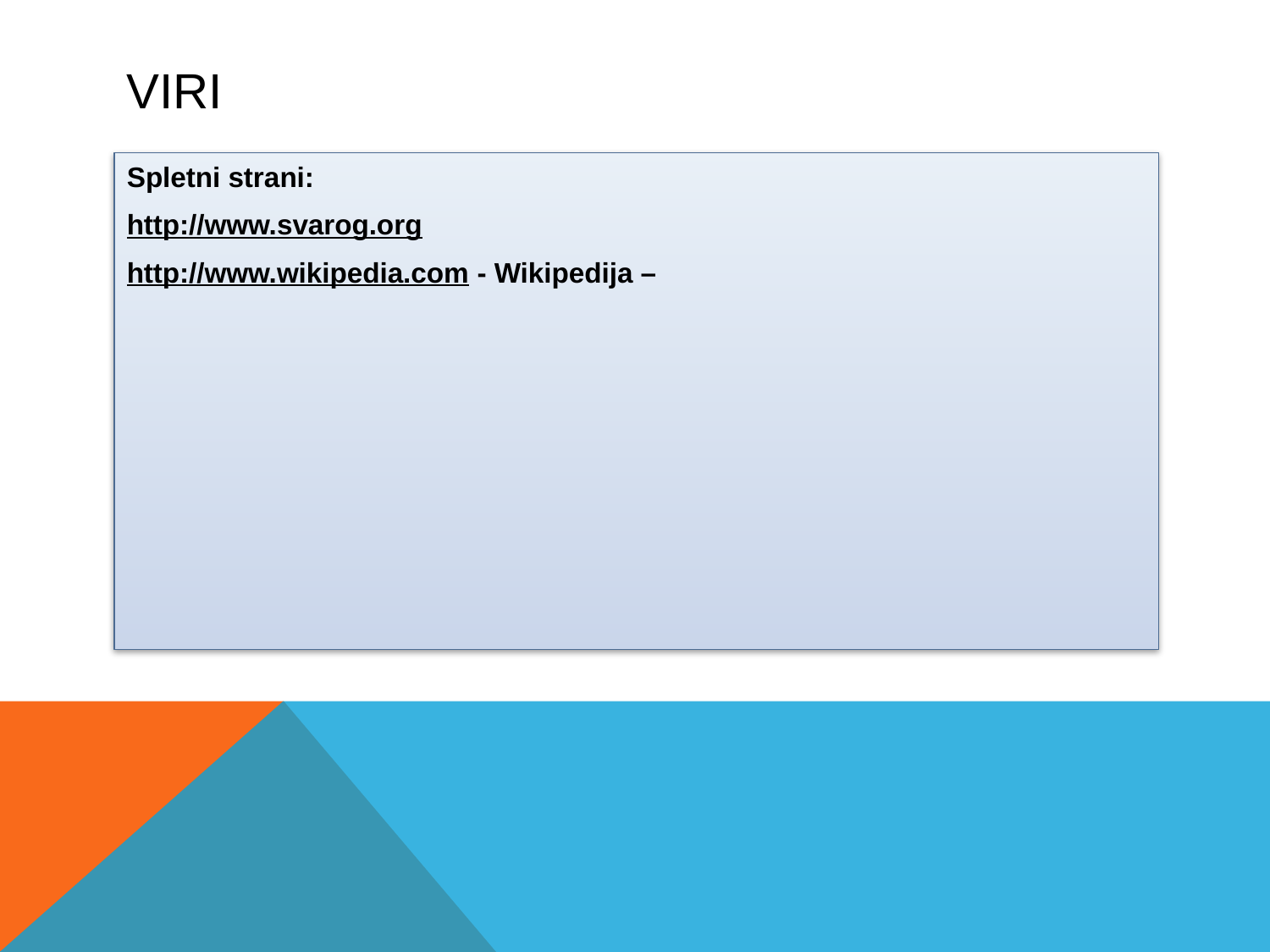

# Viri
Spletni strani:
http://www.svarog.org
http://www.wikipedia.com - Wikipedija –